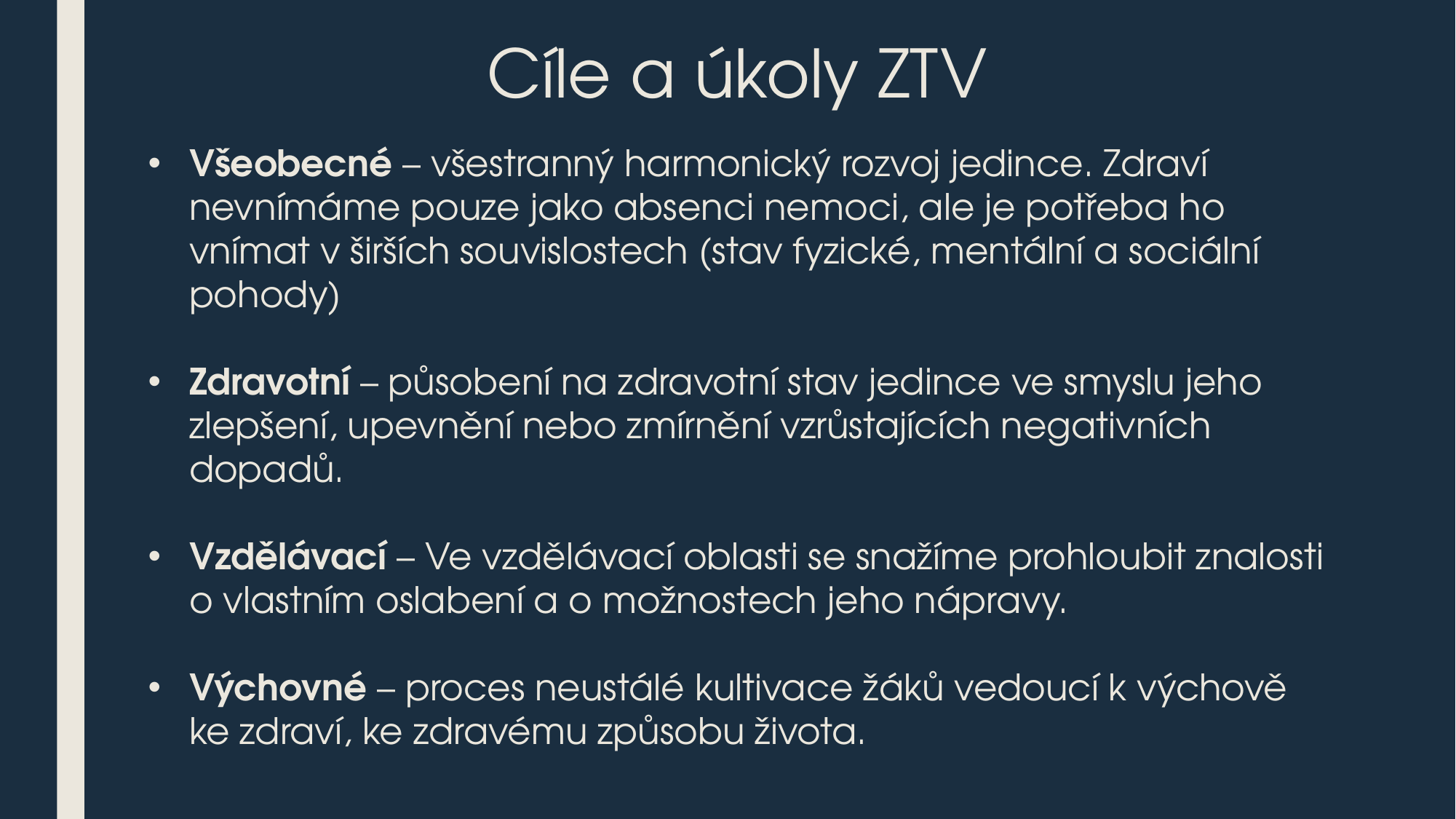

# Cíle a úkoly ZTV
Všeobecné – všestranný harmonický rozvoj jedince. Zdraví nevnímáme pouze jako absenci nemoci, ale je potřeba ho vnímat v širších souvislostech (stav fyzické, mentální a sociální pohody)

Zdravotní – působení na zdravotní stav jedince ve smyslu jeho zlepšení, upevnění nebo zmírnění vzrůstajících negativních dopadů.

Vzdělávací – Ve vzdělávací oblasti se snažíme prohloubit znalosti o vlastním oslabení a o možnostech jeho nápravy.

Výchovné – proces neustálé kultivace žáků vedoucí k výchově ke zdraví, ke zdravému způsobu života.